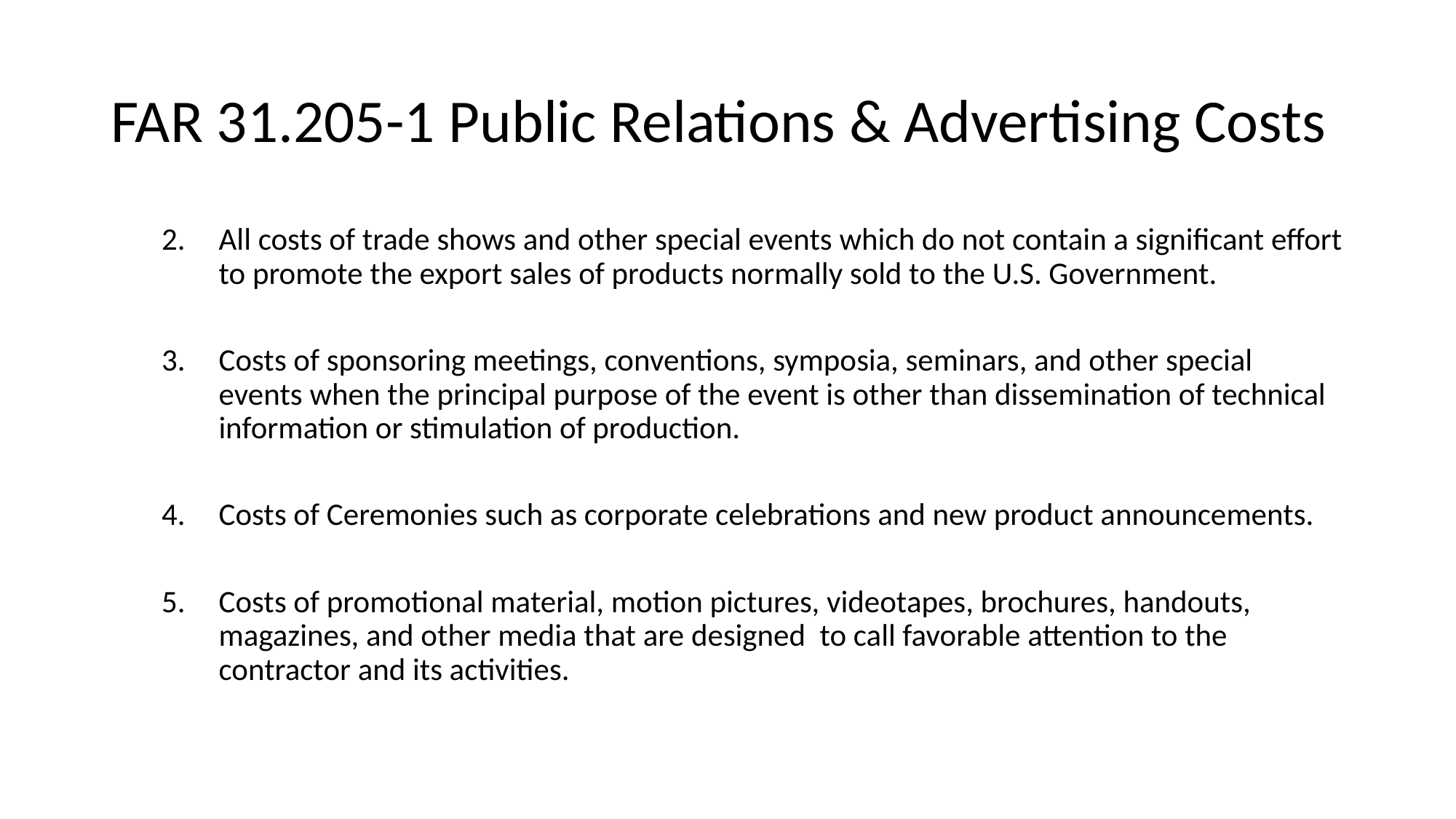

# FAR 31.205-1 Public Relations & Advertising Costs
All costs of trade shows and other special events which do not contain a significant effort to promote the export sales of products normally sold to the U.S. Government.

Costs of sponsoring meetings, conventions, symposia, seminars, and other special events when the principal purpose of the event is other than dissemination of technical information or stimulation of production.

Costs of Ceremonies such as corporate celebrations and new product announcements.

Costs of promotional material, motion pictures, videotapes, brochures, handouts, magazines, and other media that are designed  to call favorable attention to the contractor and its activities.